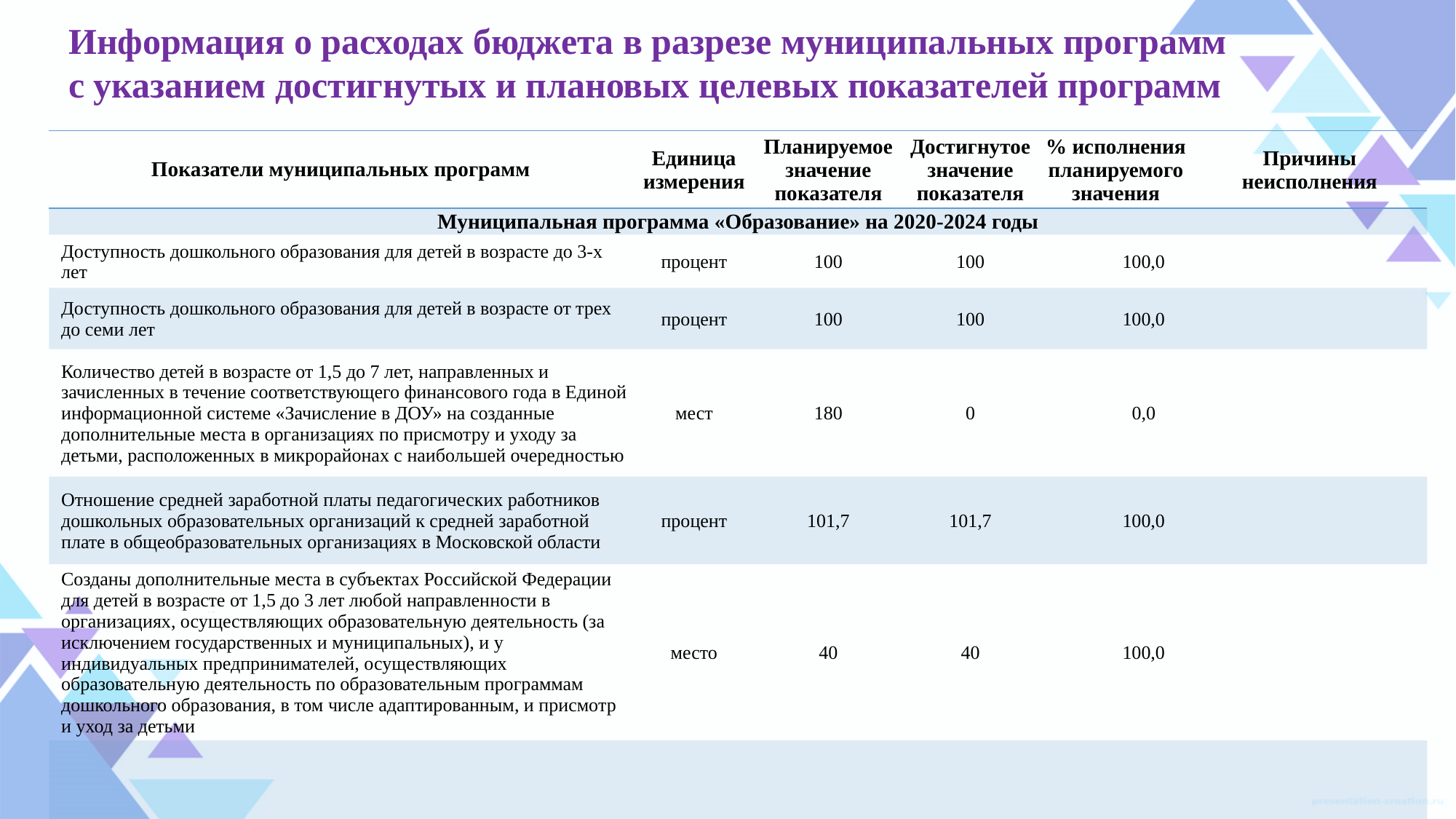

Информация о расходах бюджета в разрезе муниципальных программ
с указанием достигнутых и плановых целевых показателей программ
| Показатели муниципальных программ | Единица измерения | Планируемое значение показателя | Достигнутое значение показателя | % исполнения планируемого значения | Причины неисполнения |  |
| --- | --- | --- | --- | --- | --- | --- |
| Муниципальная программа «Образование» на 2020-2024 годы |  |  |  |  |  |  |
| Доступность дошкольного образования для детей в возрасте до 3-х лет | процент | 100 | 100 | 100,0 |  |  |
| Доступность дошкольного образования для детей в возрасте от трех до семи лет | процент | 100 | 100 | 100,0 |  |  |
| Количество детей в возрасте от 1,5 до 7 лет, направленных и зачисленных в течение соответствующего финансового года в Единой информационной системе «Зачисление в ДОУ» на созданные дополнительные места в организациях по присмотру и уходу за детьми, расположенных в микрорайонах с наибольшей очередностью | мест | 180 | 0 | 0,0 |  |  |
| Отношение средней заработной платы педагогических работников дошкольных образовательных организаций к средней заработной плате в общеобразовательных организациях в Московской области | процент | 101,7 | 101,7 | 100,0 |  |  |
| Созданы дополнительные места в субъектах Российской Федерации для детей в возрасте от 1,5 до 3 лет любой направленности в организациях, осуществляющих образовательную деятельность (за исключением государственных и муниципальных), и у индивидуальных предпринимателей, осуществляющих образовательную деятельность по образовательным программам дошкольного образования, в том числе адаптированным, и присмотр и уход за детьми | место | 40 | 40 | 100,0 |  |  |
|  |  |  |  |  |  |  |